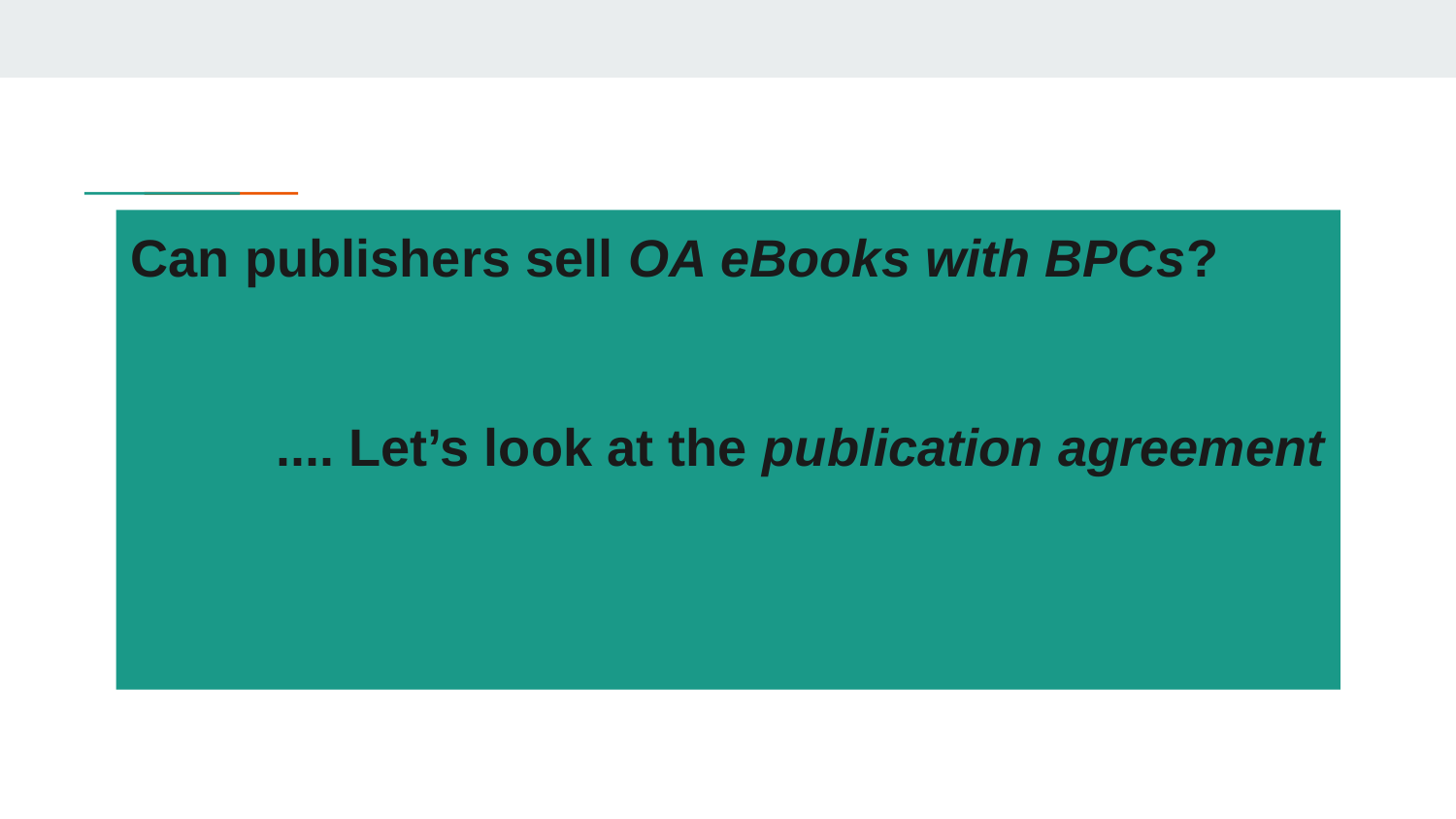

# Can publishers sell OA eBooks with BPCs?

.... Let’s look at the publication agreement